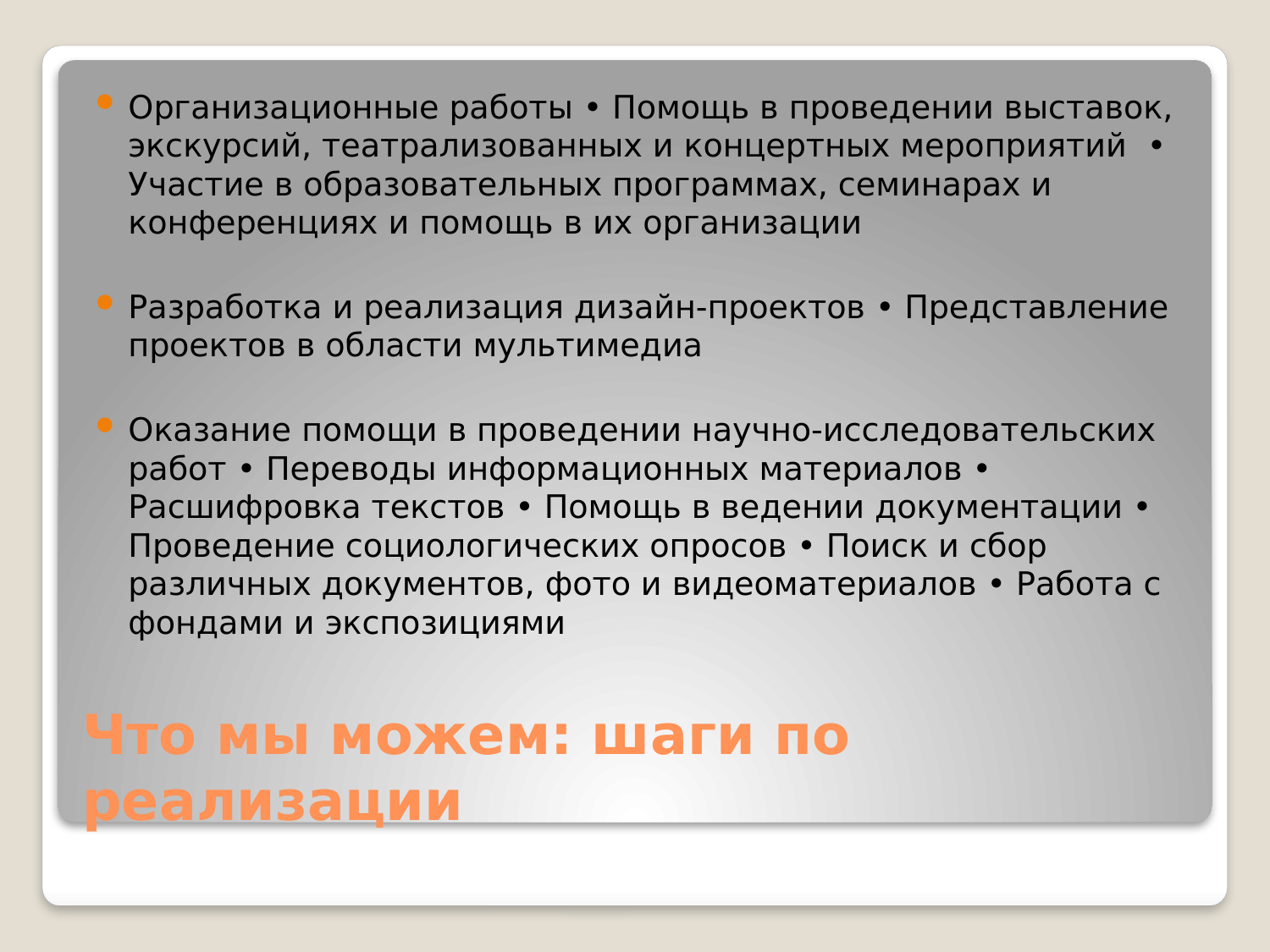

Организационные работы • Помощь в проведении выставок, экскурсий, театрализованных и концертных мероприятий  • Участие в образовательных программах, семинарах и  конференциях и помощь в их организации

Разработка и реализация дизайн-проектов • Представление проектов в области мультимедиа

Оказание помощи в проведении научно-исследовательских работ • Переводы информационных материалов • Расшифровка текстов • Помощь в ведении документации • Проведение социологических опросов • Поиск и сбор различных документов, фото и видеоматериалов • Работа с фондами и экспозициями

# Что мы можем: шаги по реализации